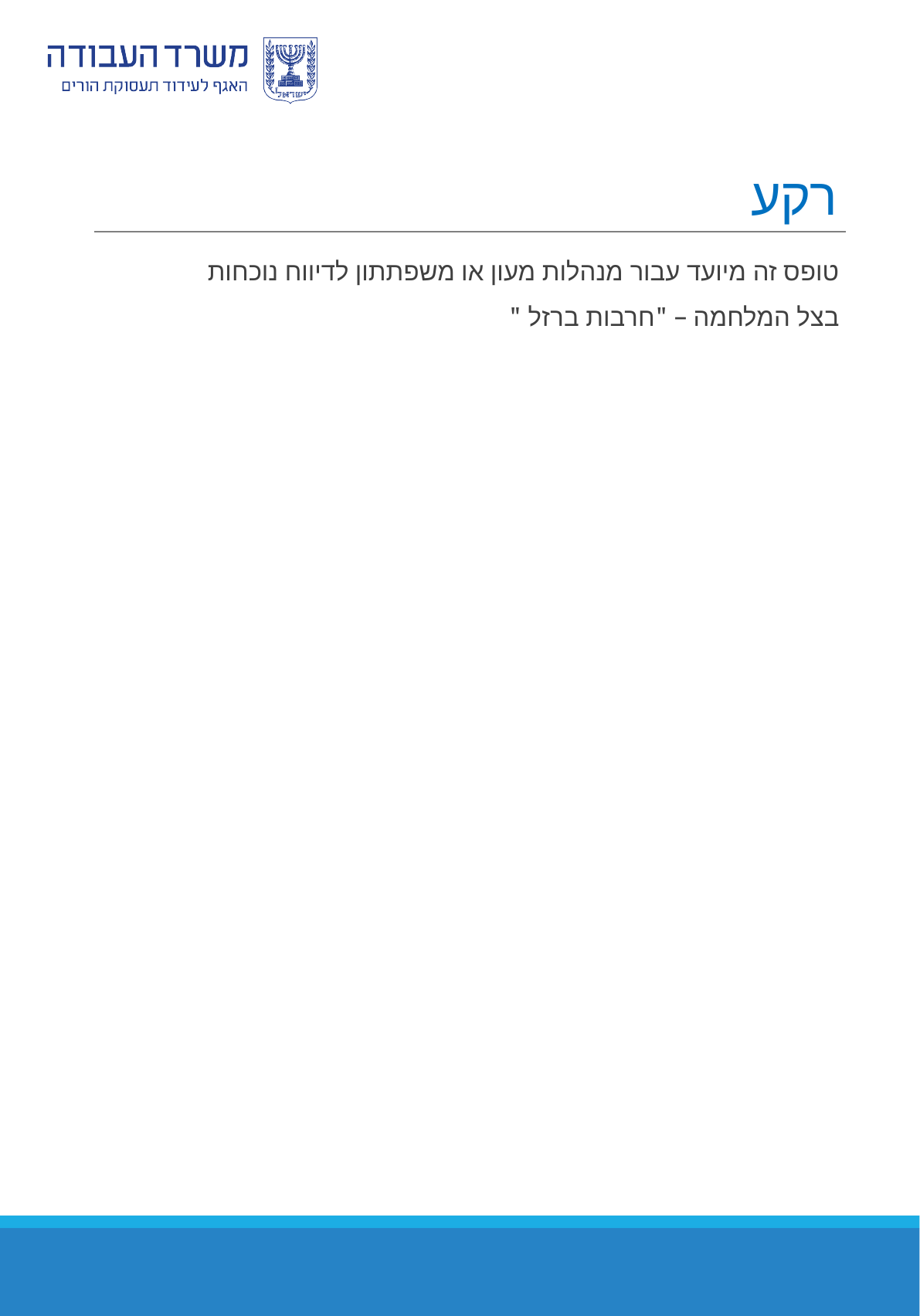

# רקע
טופס זה מיועד עבור מנהלות מעון או משפתתון לדיווח נוכחות
בצל המלחמה – "חרבות ברזל "